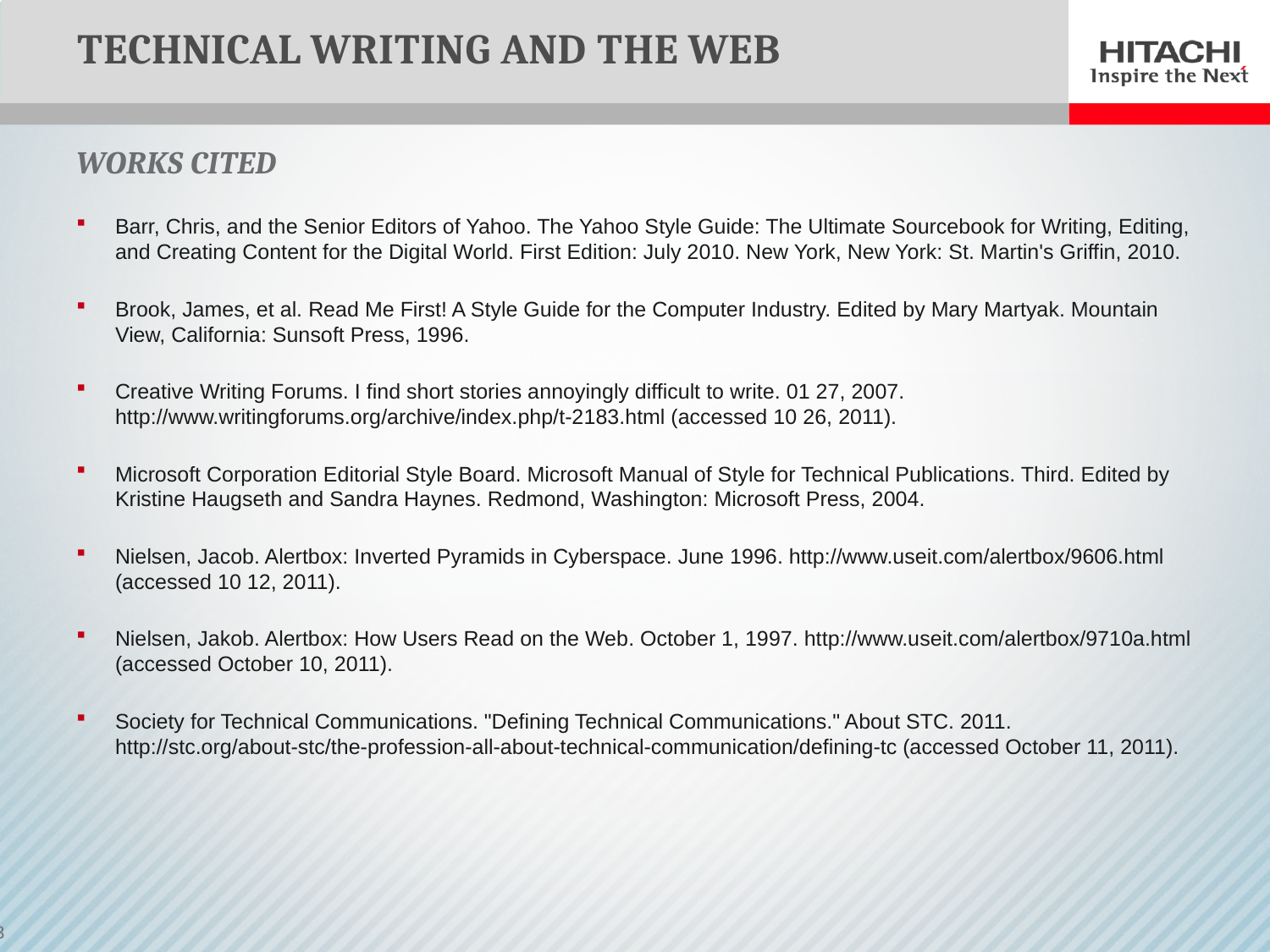

# Technical Writing and the Web
Works Cited
Barr, Chris, and the Senior Editors of Yahoo. The Yahoo Style Guide: The Ultimate Sourcebook for Writing, Editing, and Creating Content for the Digital World. First Edition: July 2010. New York, New York: St. Martin's Griffin, 2010.
Brook, James, et al. Read Me First! A Style Guide for the Computer Industry. Edited by Mary Martyak. Mountain View, California: Sunsoft Press, 1996.
Creative Writing Forums. I find short stories annoyingly difficult to write. 01 27, 2007. http://www.writingforums.org/archive/index.php/t-2183.html (accessed 10 26, 2011).
Microsoft Corporation Editorial Style Board. Microsoft Manual of Style for Technical Publications. Third. Edited by Kristine Haugseth and Sandra Haynes. Redmond, Washington: Microsoft Press, 2004.
Nielsen, Jacob. Alertbox: Inverted Pyramids in Cyberspace. June 1996. http://www.useit.com/alertbox/9606.html (accessed 10 12, 2011).
Nielsen, Jakob. Alertbox: How Users Read on the Web. October 1, 1997. http://www.useit.com/alertbox/9710a.html (accessed October 10, 2011).
Society for Technical Communications. "Defining Technical Communications." About STC. 2011. http://stc.org/about-stc/the-profession-all-about-technical-communication/defining-tc (accessed October 11, 2011).